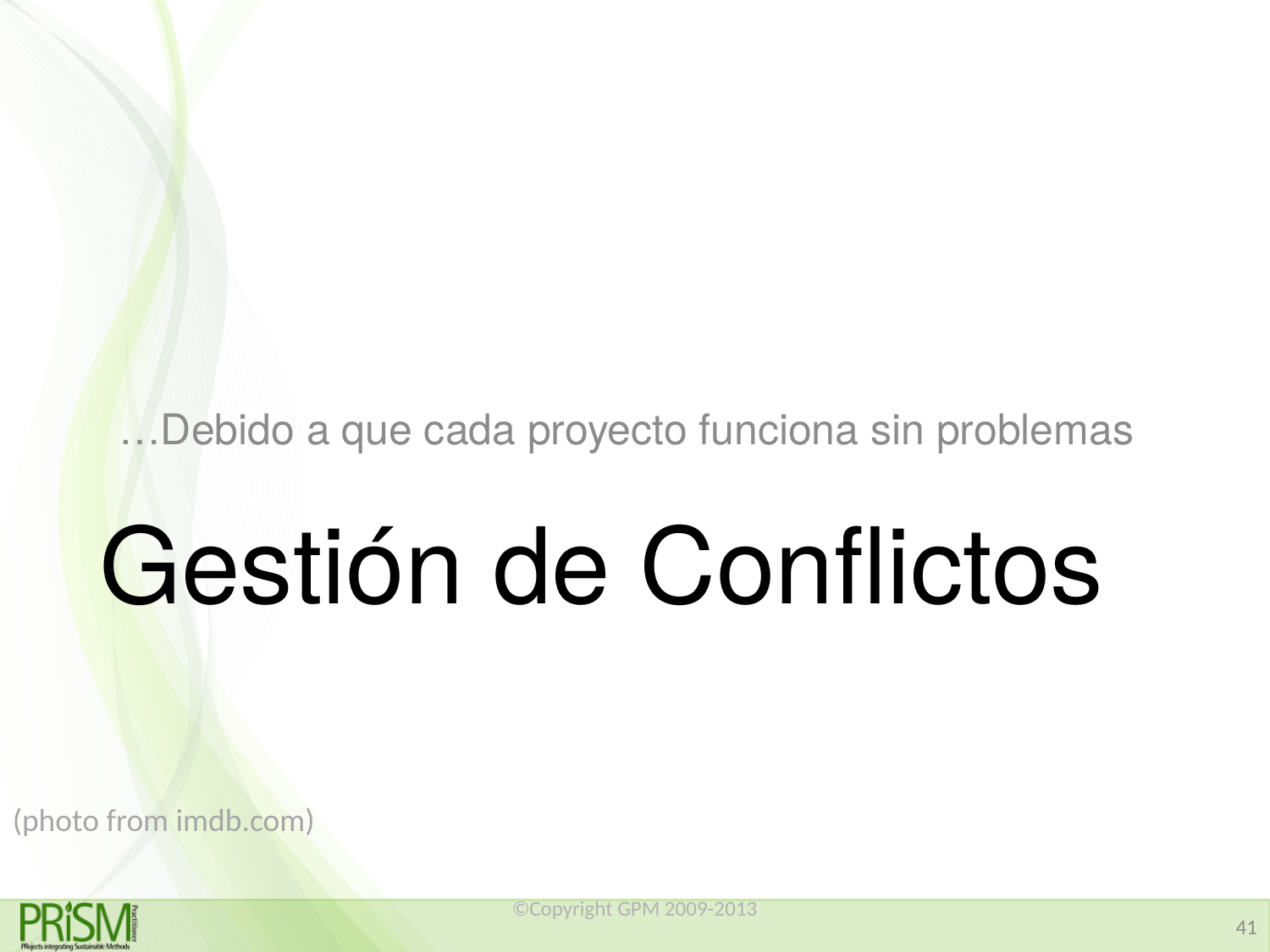

# Gestión de Conflictos
…Debido a que cada proyecto funciona sin problemas
(photo from imdb.com)
©Copyright GPM 2009-2013
41